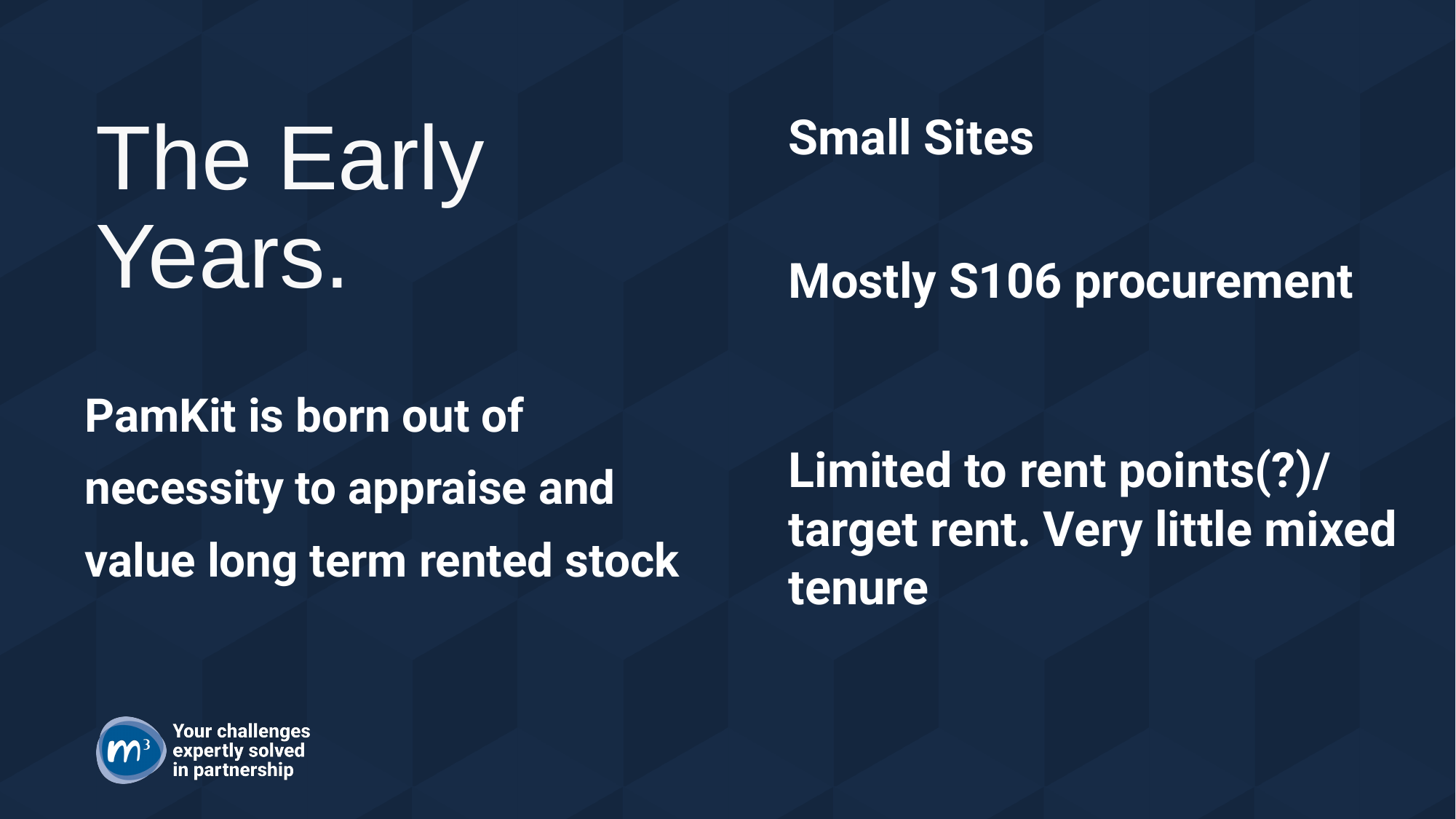

Small Sites

Mostly S106 procurement

Limited to rent points(?)/ target rent. Very little mixed tenure

# The Early Years.
PamKit is born out of necessity to appraise and value long term rented stock